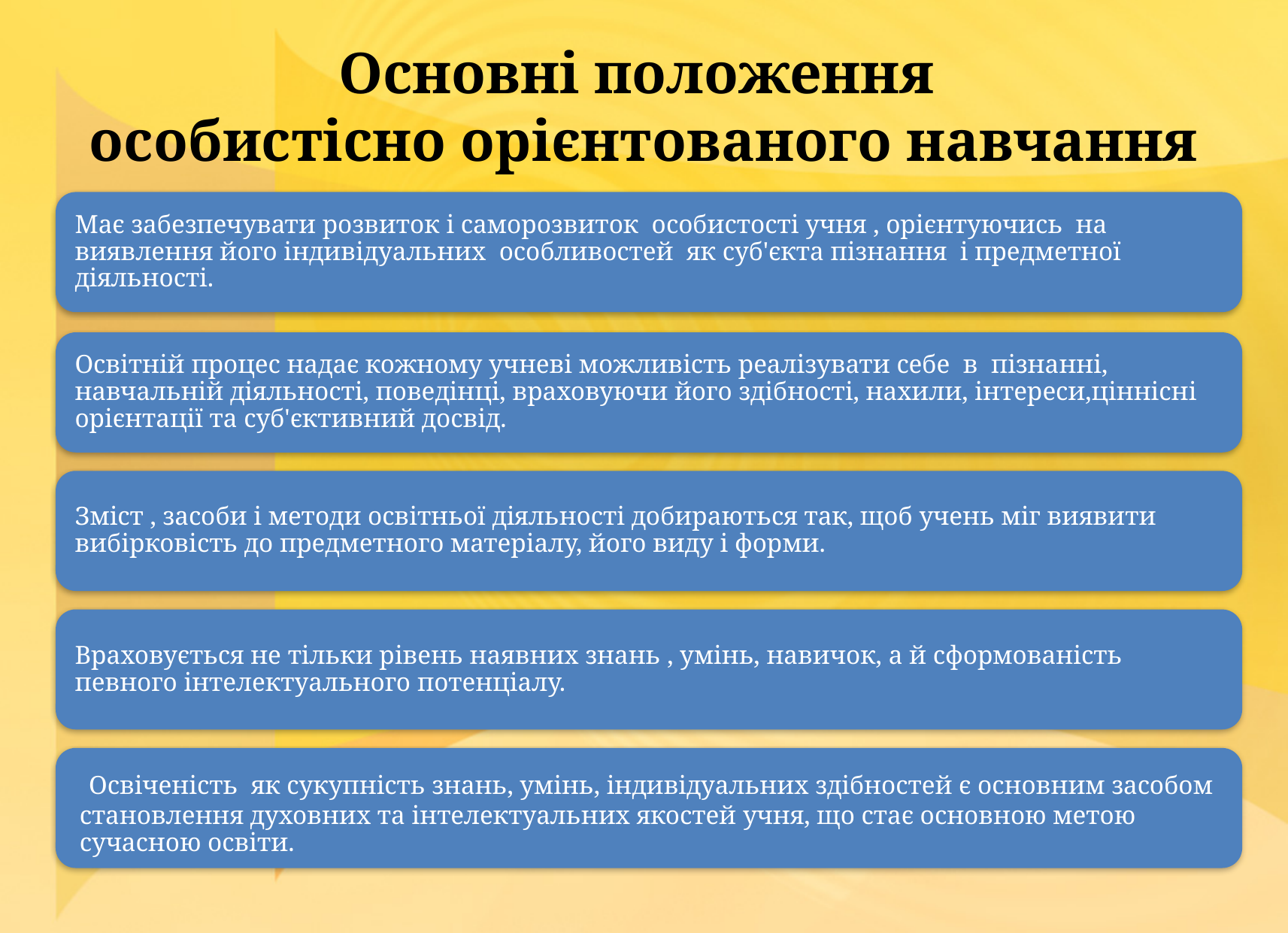

# Основні положення особистісно орієнтованого навчання
Має забезпечувати розвиток і саморозвиток  особистості учня , орієнтуючись  на виявлення його індивідуальних  особливостей  як суб'єкта пізнання  і предметної діяльності.
Освітній процес надає кожному учневі можливість реалізувати себе  в  пізнанні, навчальній діяльності, поведінці, враховуючи його здібності, нахили, інтереси,ціннісні орієнтації та суб'єктивний досвід.
Зміст , засоби і методи освітньої діяльності добираються так, щоб учень міг виявити вибірковість до предметного матеріалу, його виду і форми.
Враховується не тільки рівень наявних знань , умінь, навичок, а й сформованість  певного інтелектуального потенціалу.
 Освіченість  як сукупність знань, умінь, індивідуальних здібностей є основним засобом  становлення духовних та інтелектуальних якостей учня, що стає основною метою сучасною освіти.